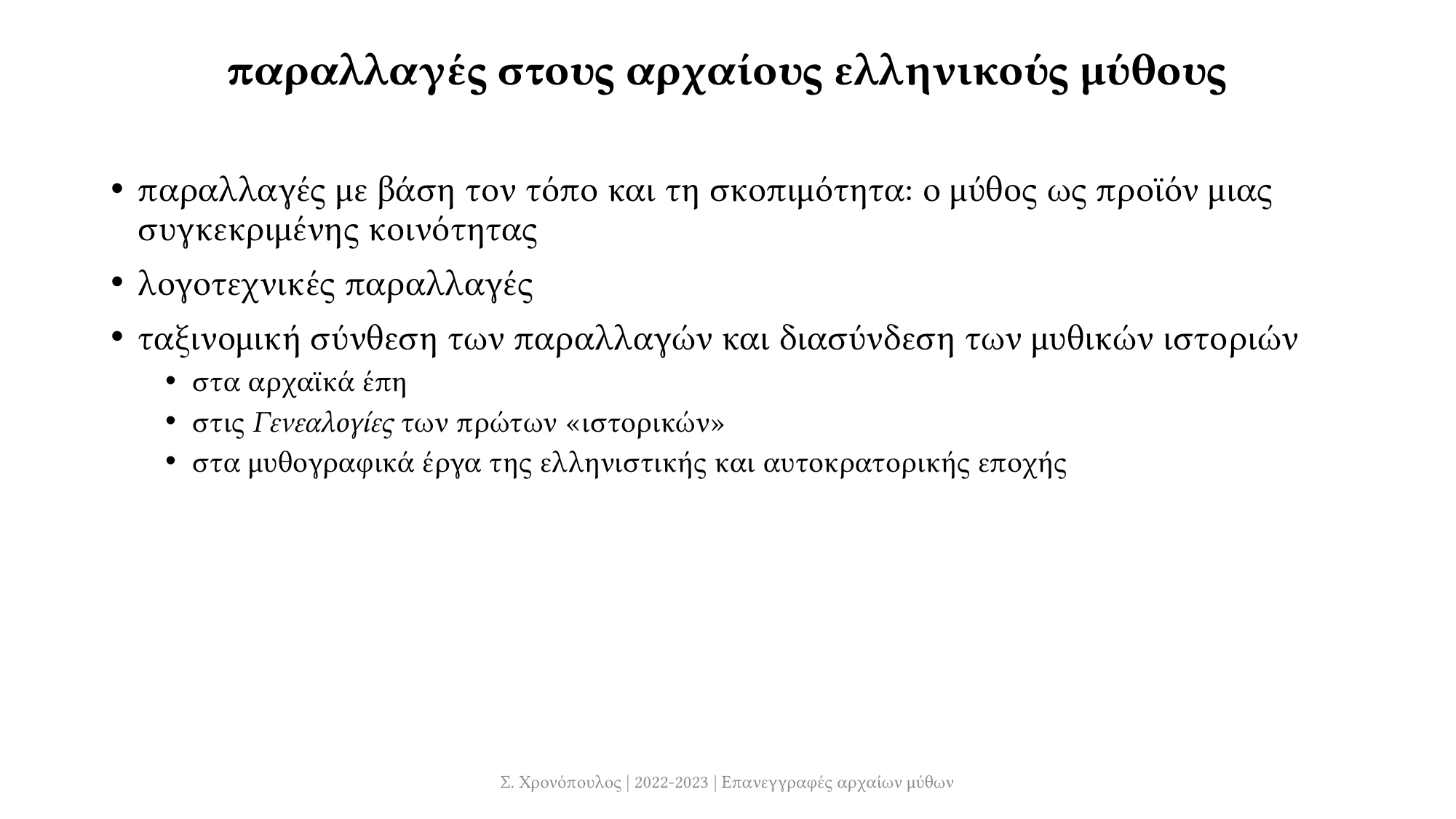

# παραλλαγές στους αρχαίους ελληνικούς μύθους
παραλλαγές με βάση τον τόπο και τη σκοπιμότητα: ο μύθος ως προϊόν μιας συγκεκριμένης κοινότητας
λογοτεχνικές παραλλαγές
ταξινομική σύνθεση των παραλλαγών και διασύνδεση των μυθικών ιστοριών
στα αρχαϊκά έπη
στις Γενεαλογίες των πρώτων «ιστορικών»
στα μυθογραφικά έργα της ελληνιστικής και αυτοκρατορικής εποχής
Σ. Χρονόπουλος | 2022-2023 | Επανεγγραφές αρχαίων μύθων